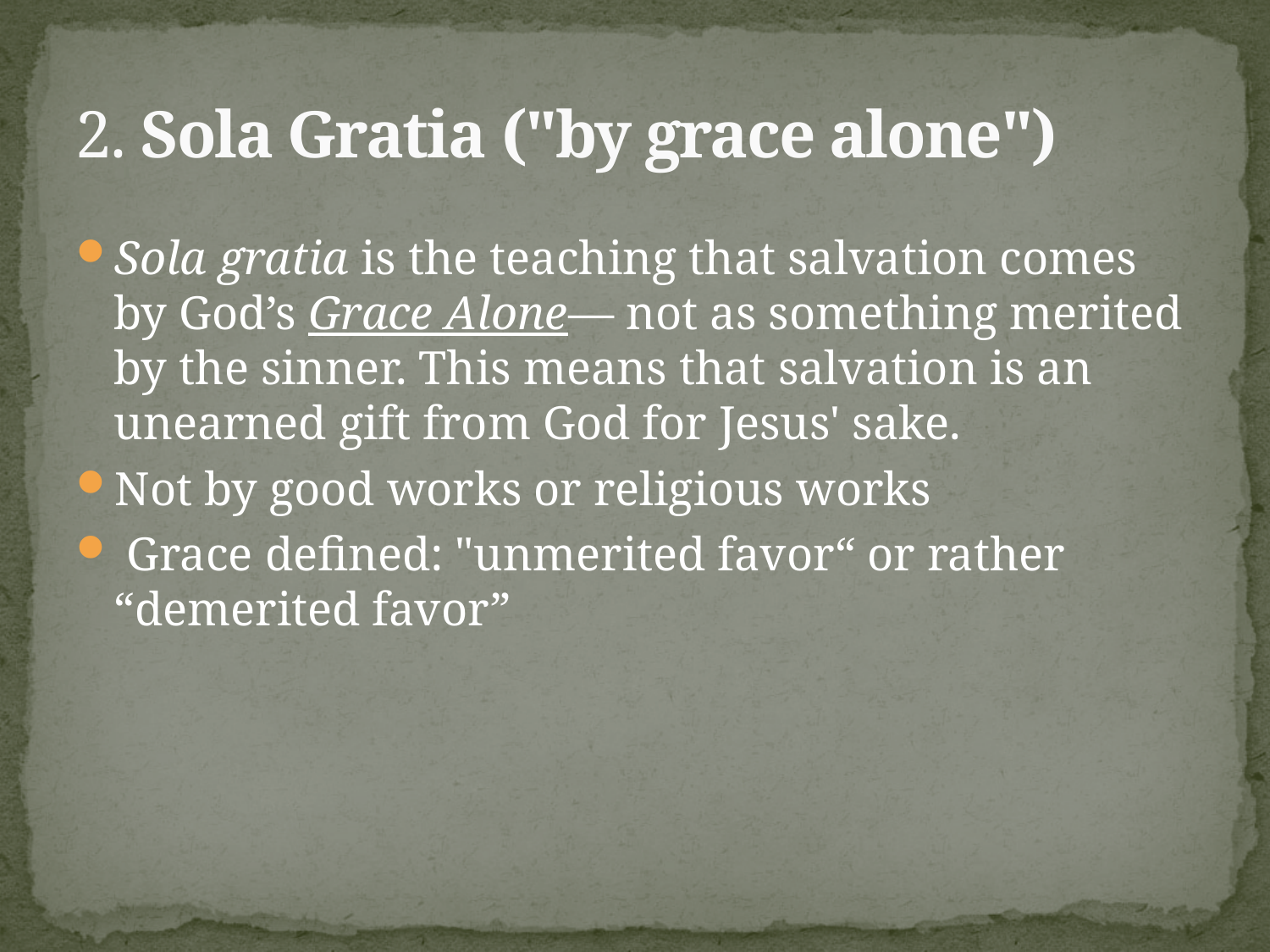

# 2. Sola Gratia ("by grace alone")
Sola gratia is the teaching that salvation comes by God’s Grace Alone— not as something merited by the sinner. This means that salvation is an unearned gift from God for Jesus' sake.
Not by good works or religious works
 Grace defined: "unmerited favor“ or rather “demerited favor”